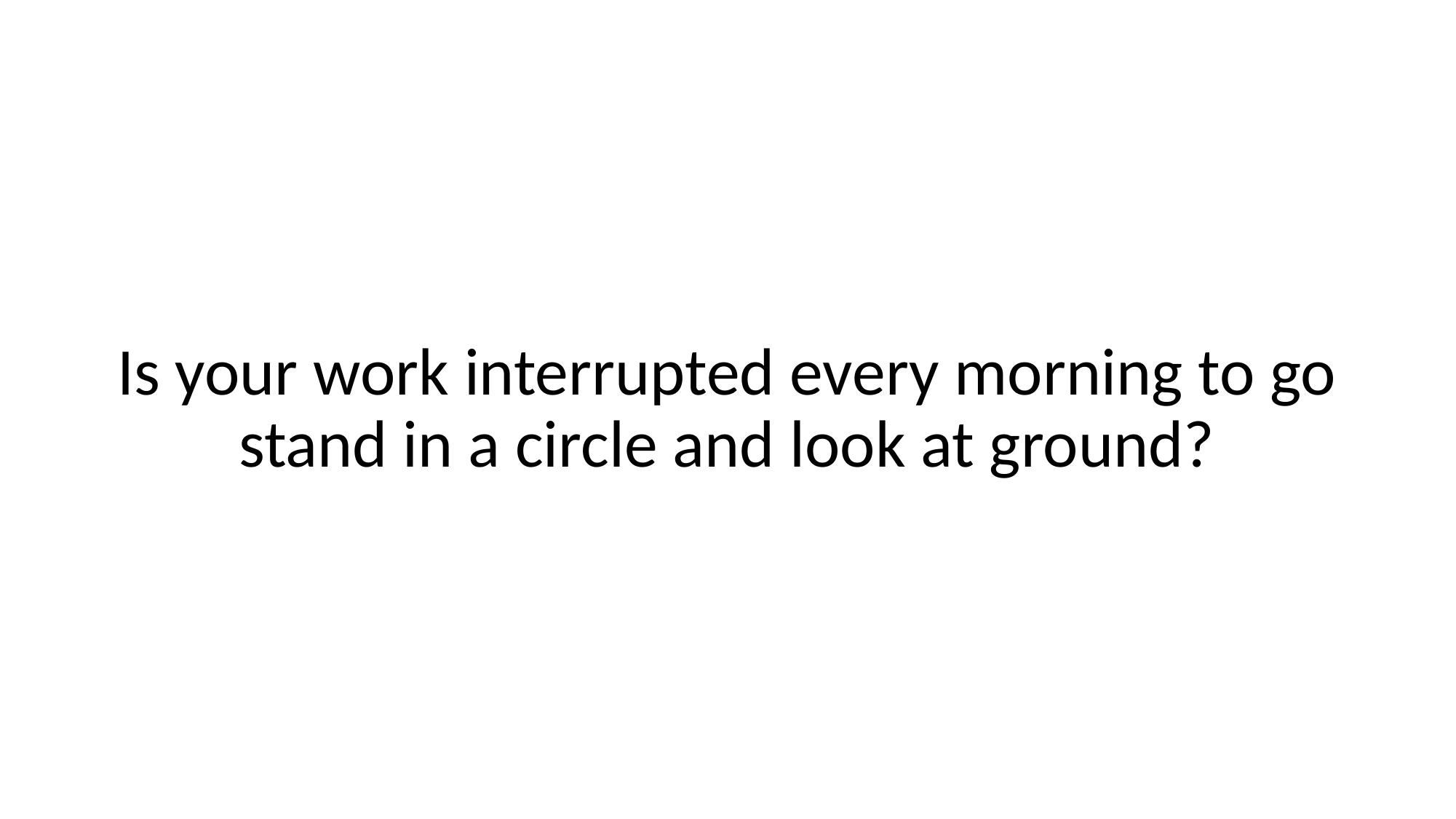

# Is your work interrupted every morning to go stand in a circle and look at ground?